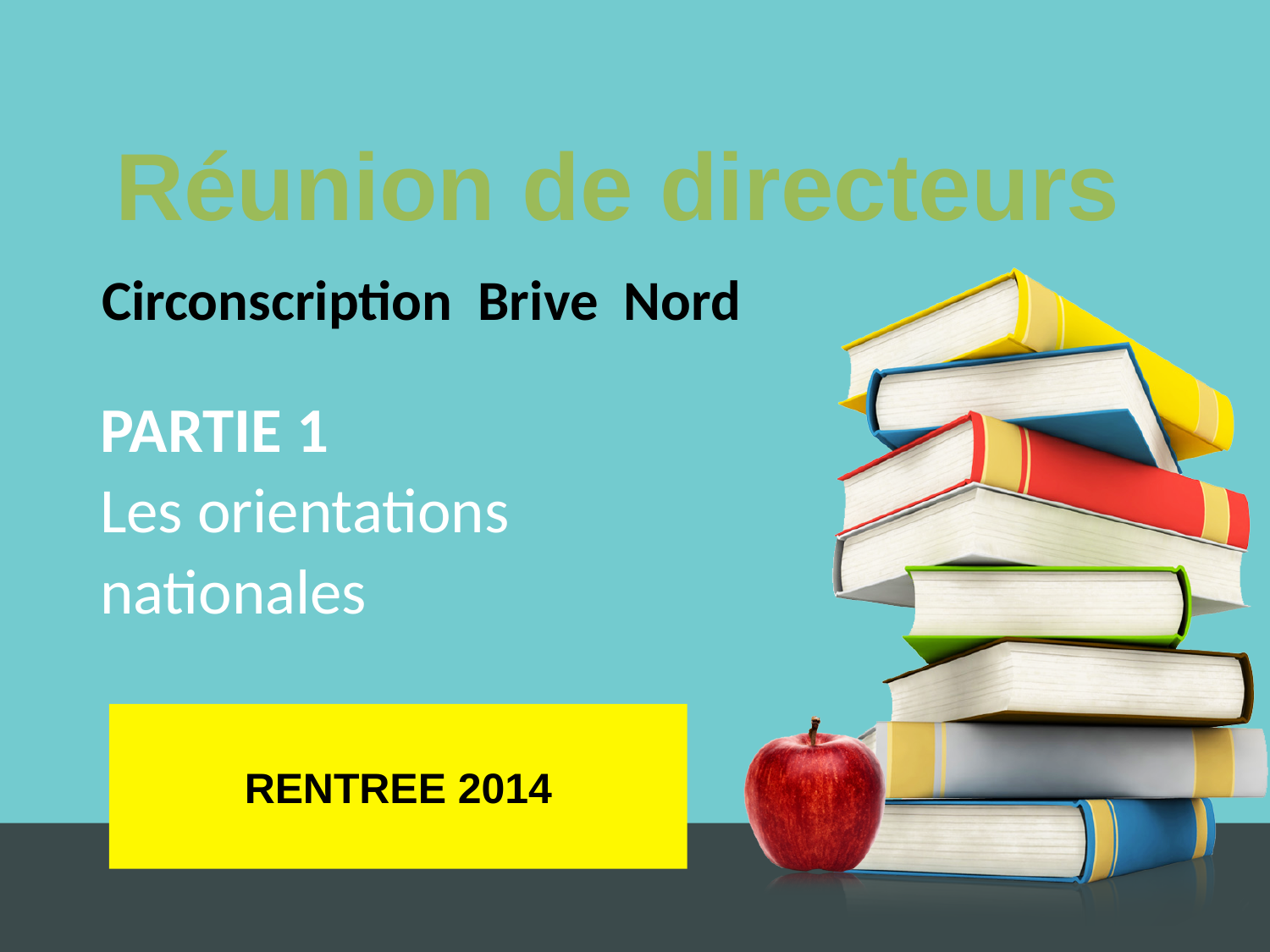

Réunion de directeurs
Circonscription  Brive  Nord

	PARTIE 1
	Les orientations
	nationales

RENTREE 2014